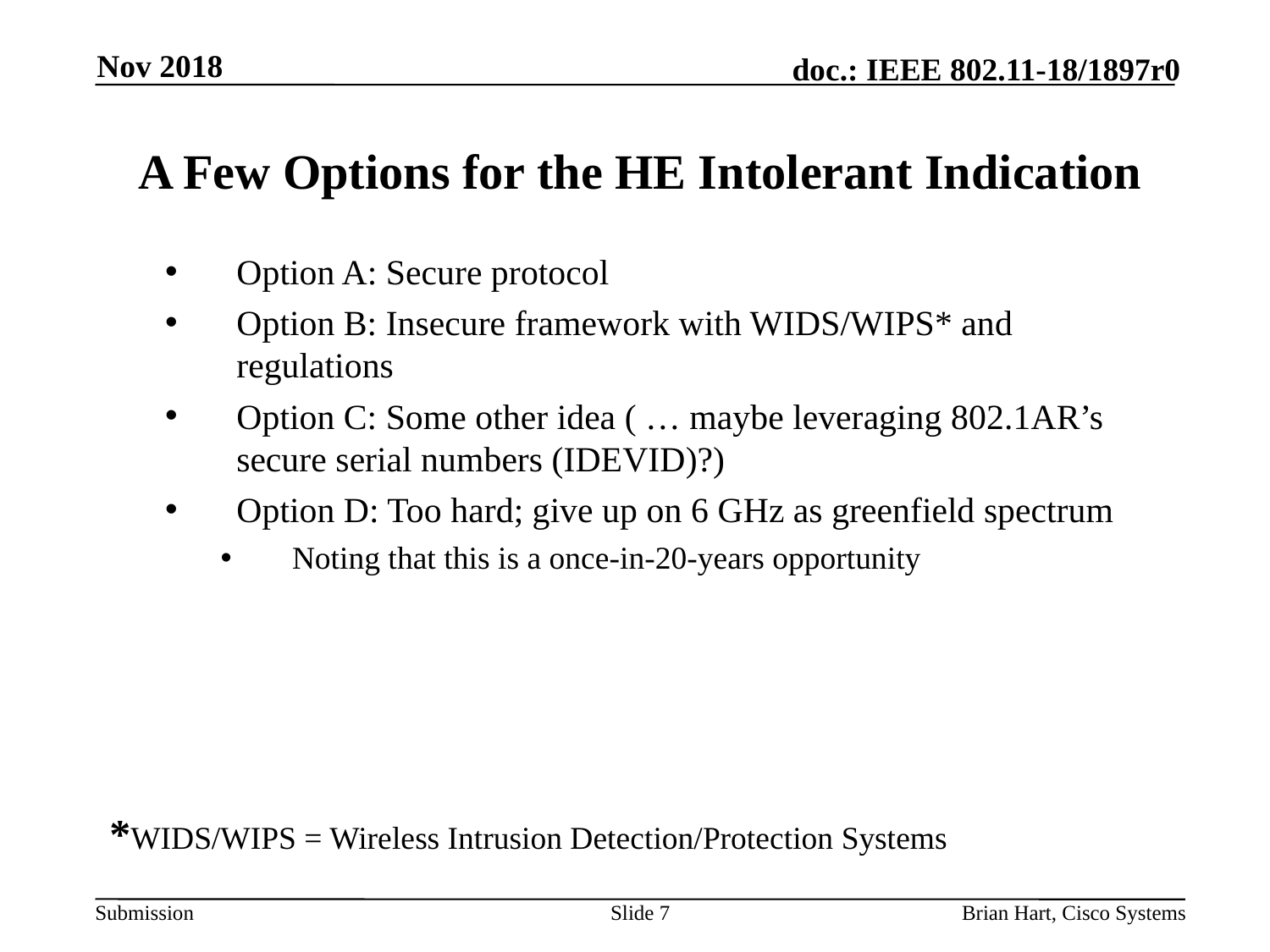

Nov 2018
# A Few Options for the HE Intolerant Indication
Option A: Secure protocol
Option B: Insecure framework with WIDS/WIPS* and regulations
Option C: Some other idea ( … maybe leveraging 802.1AR’s secure serial numbers (IDEVID)?)
Option D: Too hard; give up on 6 GHz as greenfield spectrum
Noting that this is a once-in-20-years opportunity

*WIDS/WIPS = Wireless Intrusion Detection/Protection Systems
Slide 7
Brian Hart, Cisco Systems